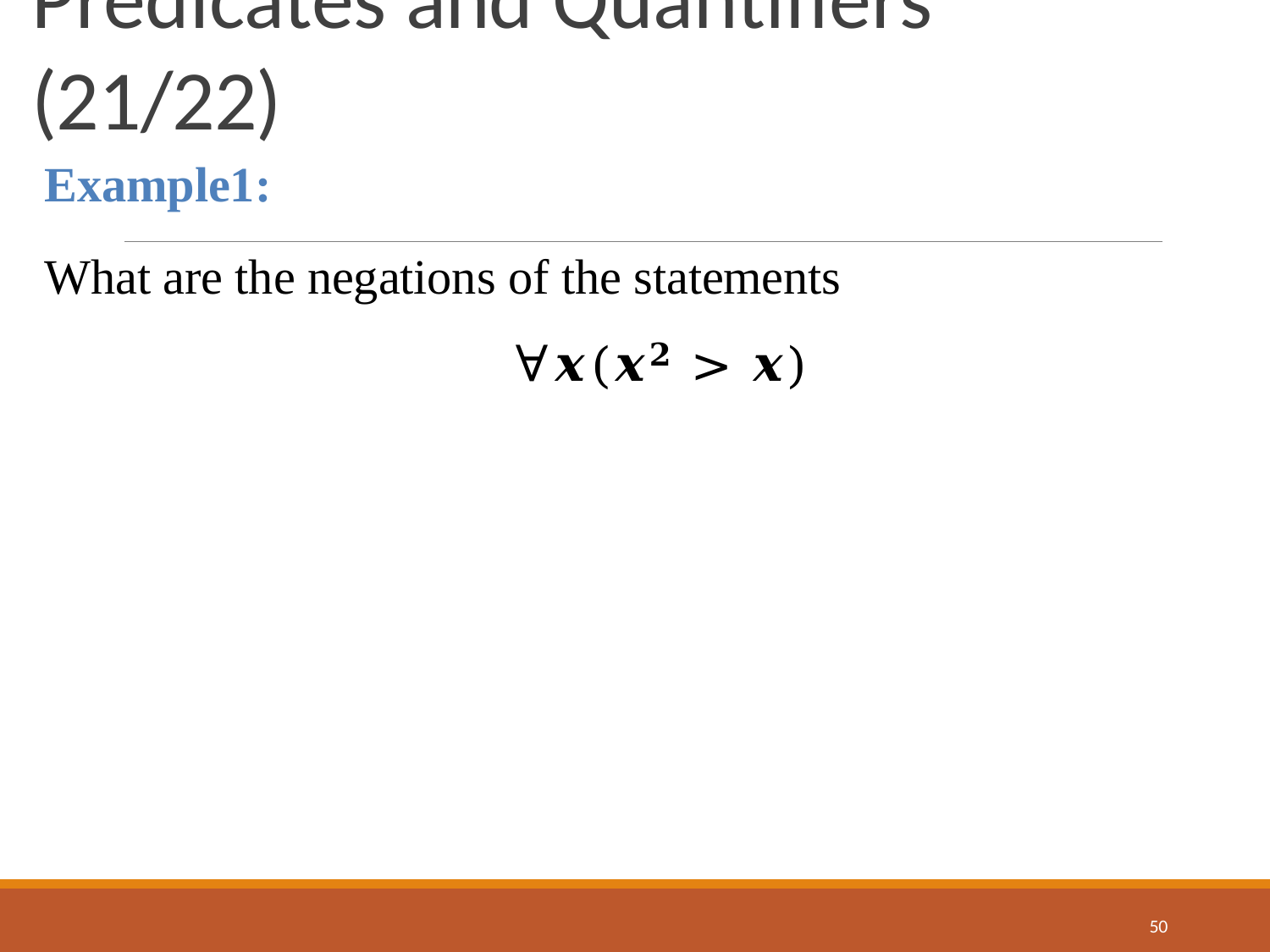

# Predicates and Quantifiers (21/22)
Example1:
What are the negations of the statements
∀𝒙(𝒙𝟐 > 𝒙)
50